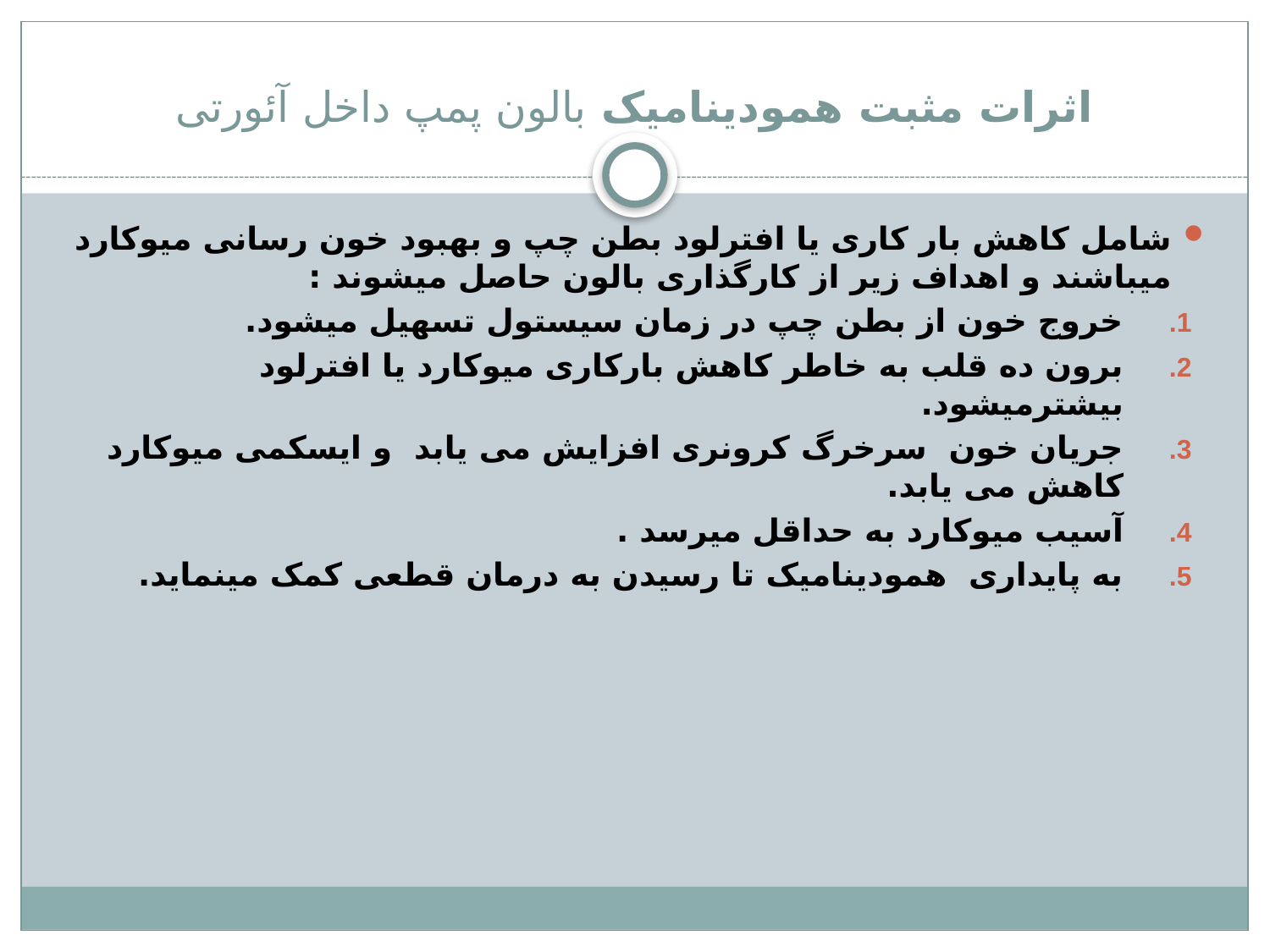

# اثرات مثبت همودینامیک بالون پمپ داخل آئورتی
شامل کاهش بار کاری یا افترلود بطن چپ و بهبود خون رسانی میوکارد میباشند و اهداف زیر از کارگذاری بالون حاصل میشوند :
خروج خون از بطن چپ در زمان سیستول تسهیل میشود.
برون ده قلب به خاطر کاهش بارکاری میوکارد یا افترلود بیشترمیشود.
جریان خون  سرخرگ کرونری افزایش می یابد  و ایسکمی میوکارد کاهش می یابد.
آسیب میوکارد به حداقل میرسد .
به پایداری  همودینامیک تا رسیدن به درمان قطعی کمک مینماید.